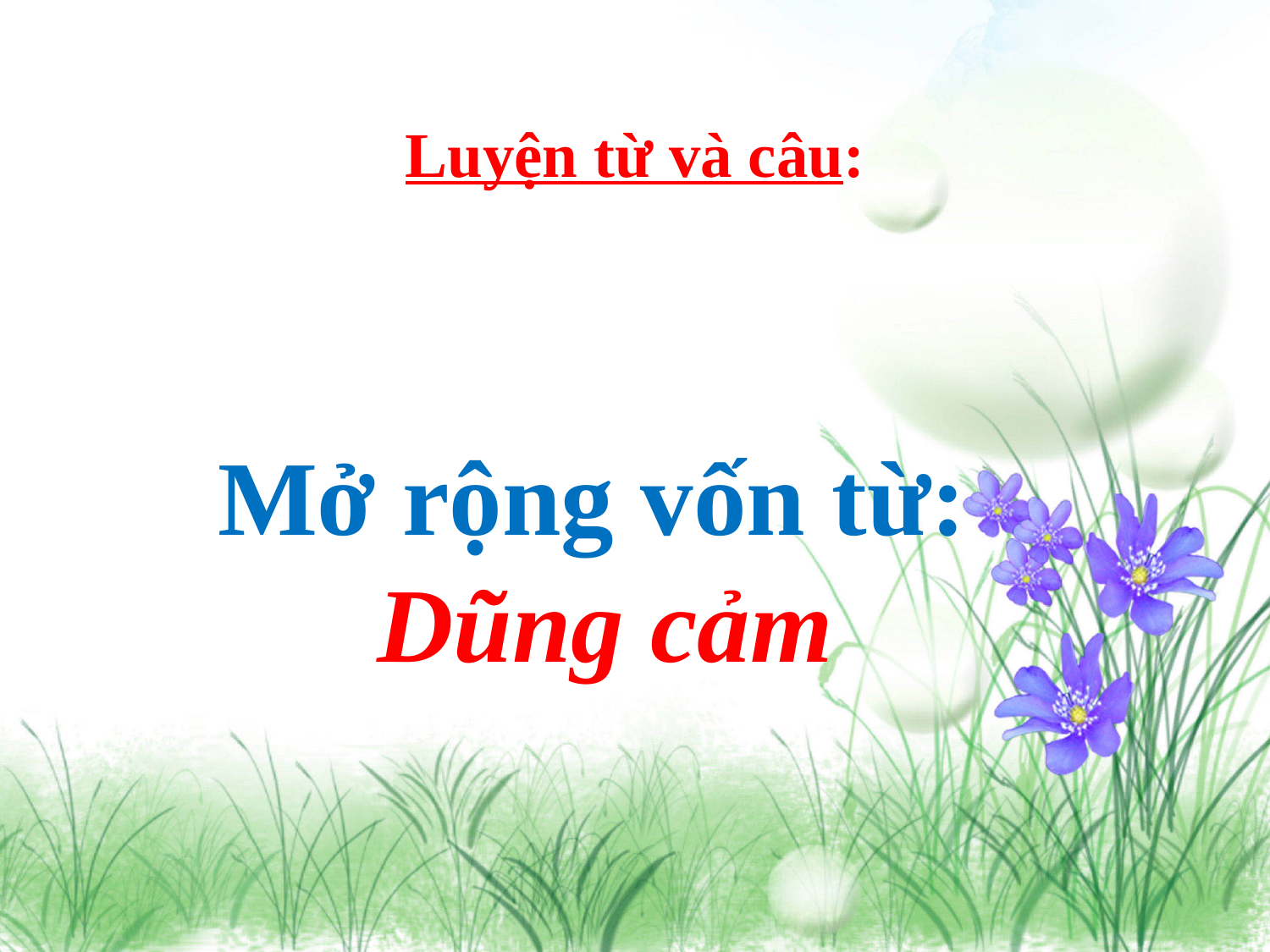

Luyện từ và câu:
Mở rộng vốn từ:
Dũng cảm